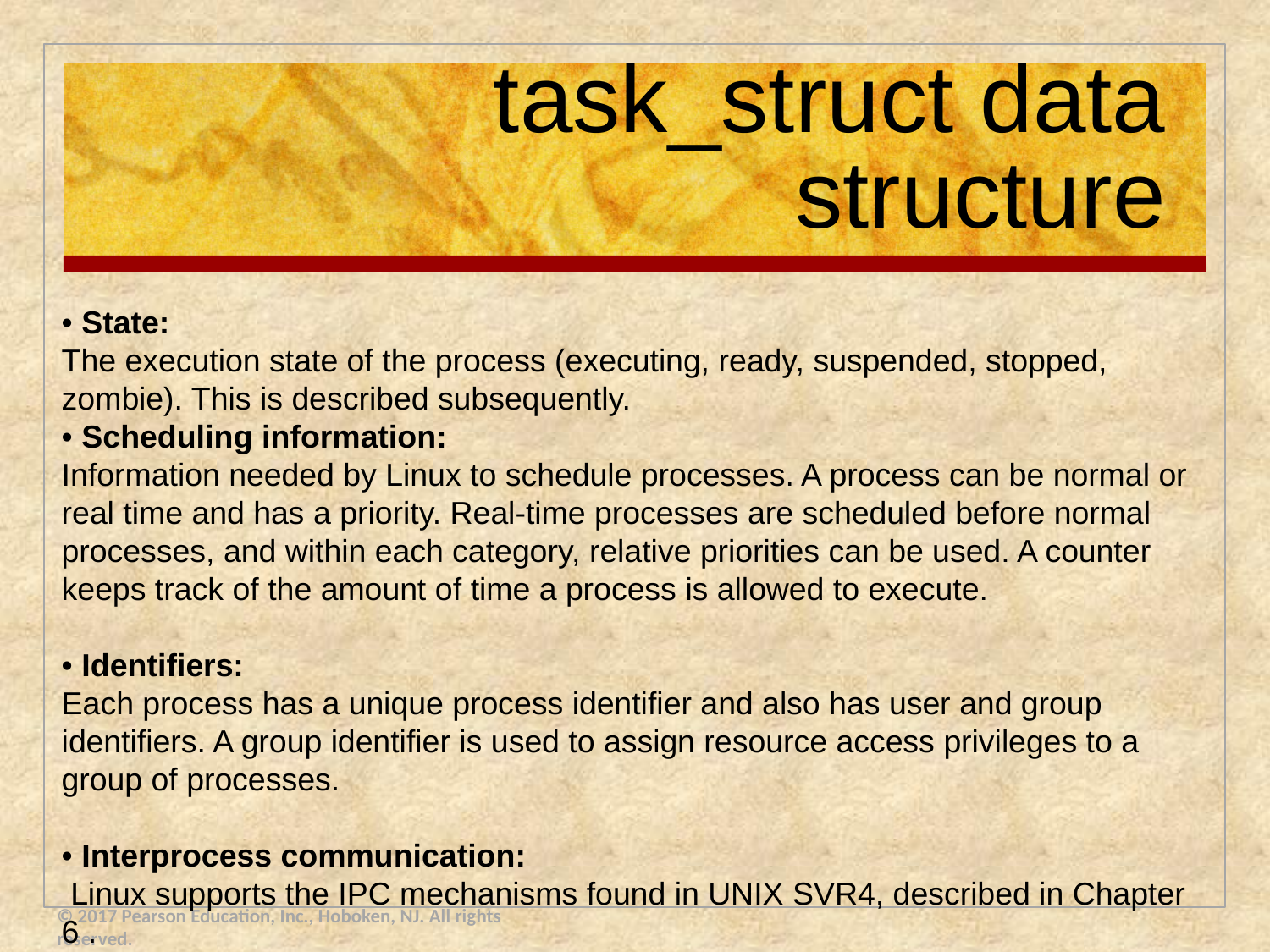

# task_struct data structure
• State:
The execution state of the process (executing, ready, suspended, stopped, zombie). This is described subsequently.
• Scheduling information:
Information needed by Linux to schedule processes. A process can be normal or real time and has a priority. Real-time processes are scheduled before normal processes, and within each category, relative priorities can be used. A counter keeps track of the amount of time a process is allowed to execute.

• Identifiers:
Each process has a unique process identifier and also has user and group identifiers. A group identifier is used to assign resource access privileges to a group of processes.

• Interprocess communication:
 Linux supports the IPC mechanisms found in UNIX SVR4, described in Chapter 6 .

© 2017 Pearson Education, Inc., Hoboken, NJ. All rights reserved.